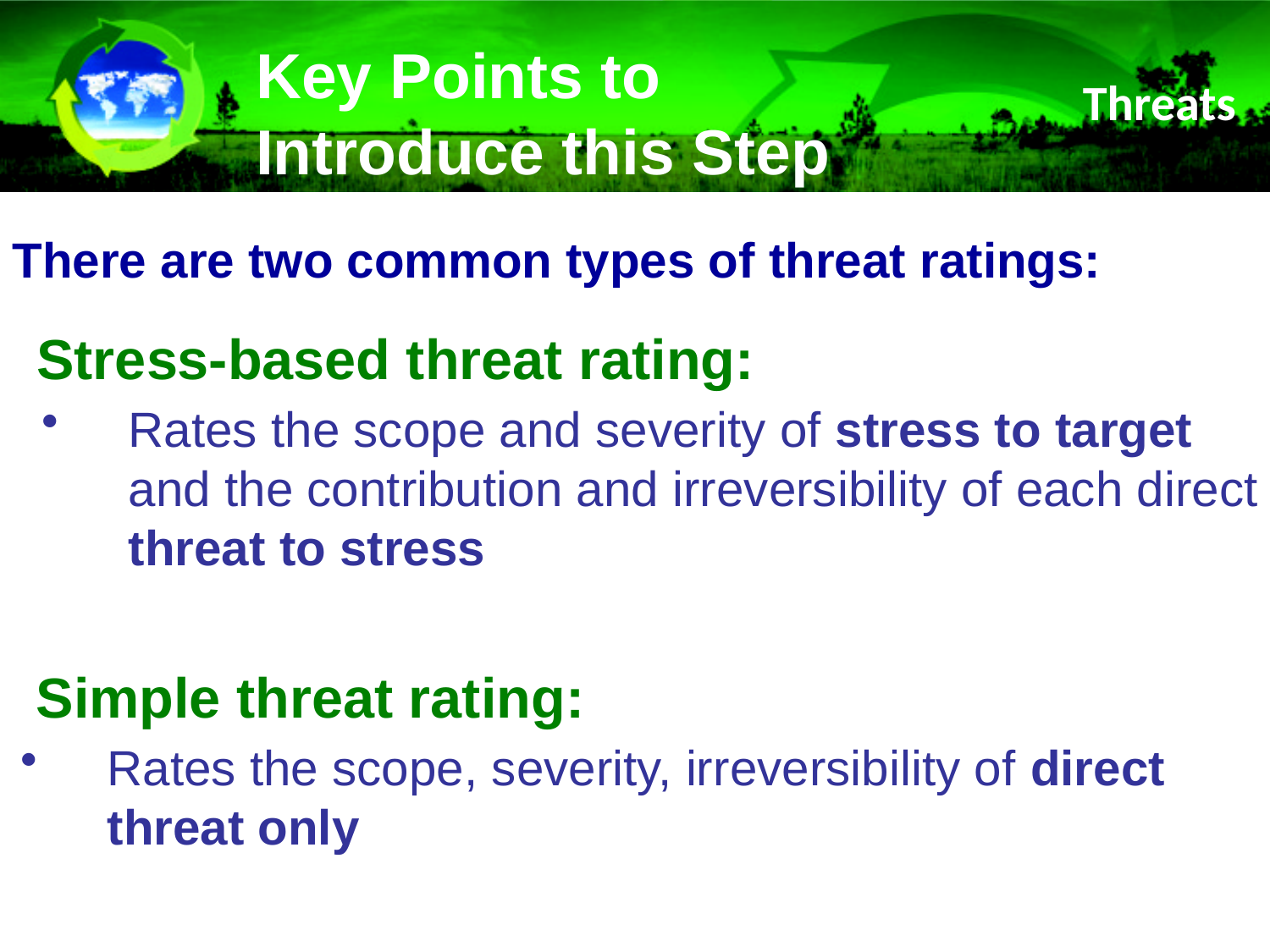

Key Points to Introduce this Step
# Threats
There are two common types of threat ratings:
Stress-based threat rating:
Rates the scope and severity of stress to target and the contribution and irreversibility of each direct threat to stress
Simple threat rating:
Rates the scope, severity, irreversibility of direct threat only